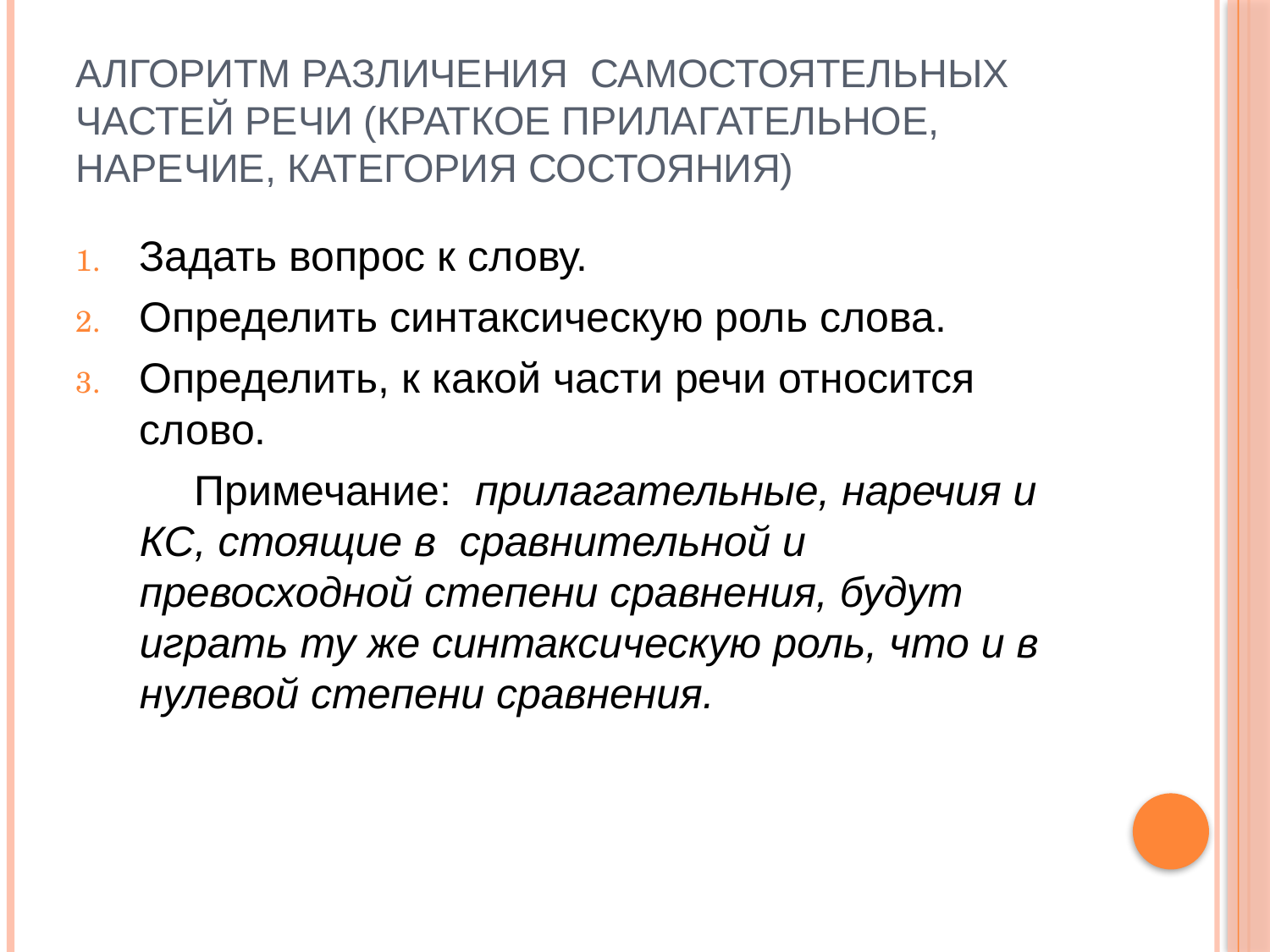

# Алгоритм различения  самостоятельных частей речи (краткое прилагательное, наречие, категория состояния)
Задать вопрос к слову.
Определить синтаксическую роль слова.
Определить, к какой части речи относится слово.
          Примечание:  прилагательные, наречия и КС, стоящие в  сравнительной и превосходной степени сравнения, будут играть ту же синтаксическую роль, что и в нулевой степени сравнения.